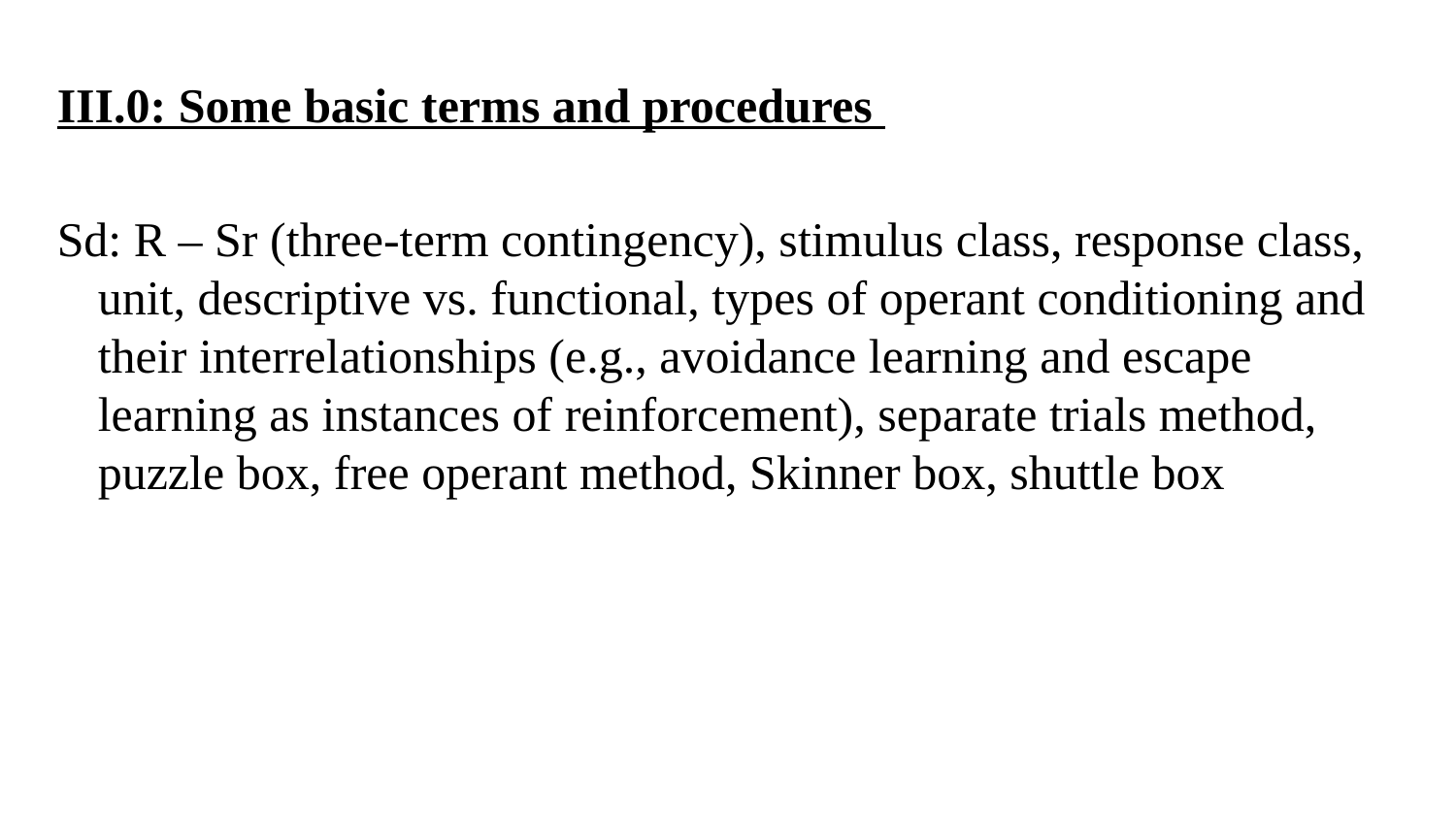

III.0: Some basic terms and procedures

Sd: R – Sr (three-term contingency), stimulus class, response class, unit, descriptive vs. functional, types of operant conditioning and their interrelationships (e.g., avoidance learning and escape learning as instances of reinforcement), separate trials method, puzzle box, free operant method, Skinner box, shuttle box